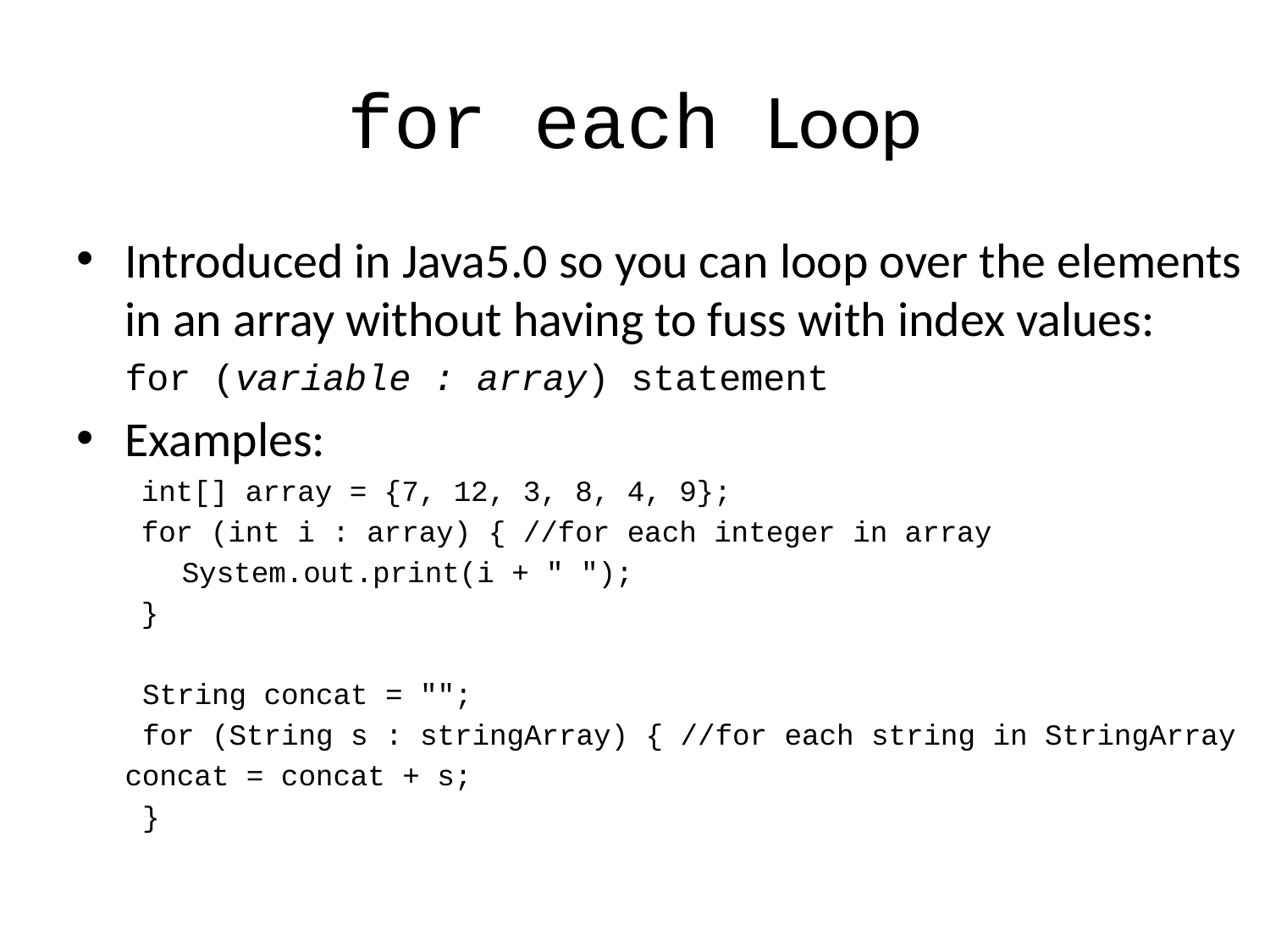

# for each Loop
Introduced in Java5.0 so you can loop over the elements in an array without having to fuss with index values:
	for (variable : array) statement
Examples:
int[] array = {7, 12, 3, 8, 4, 9};
for (int i : array) { //for each integer in array
	System.out.print(i + " ");
}

	 String concat = "";
	 for (String s : stringArray) { //for each string in StringArray
		concat = concat + s;
	 }